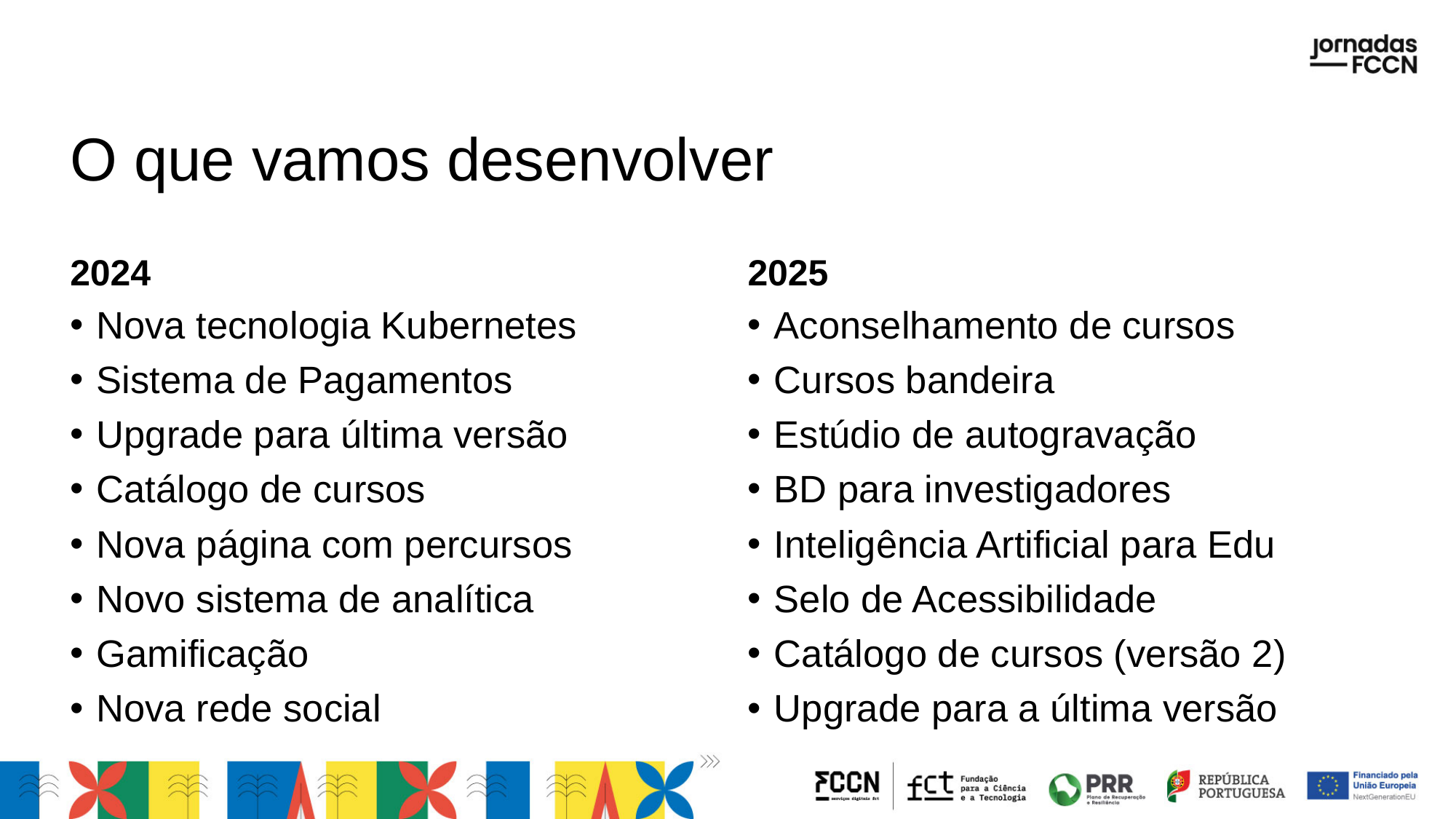

# O que vamos desenvolver
2024
2025
Aconselhamento de cursos
Cursos bandeira
Estúdio de autogravação
BD para investigadores
Inteligência Artificial para Edu
Selo de Acessibilidade
Catálogo de cursos (versão 2)
Upgrade para a última versão

Nova tecnologia Kubernetes
Sistema de Pagamentos
Upgrade para última versão
Catálogo de cursos
Nova página com percursos
Novo sistema de analítica
Gamificação
Nova rede social